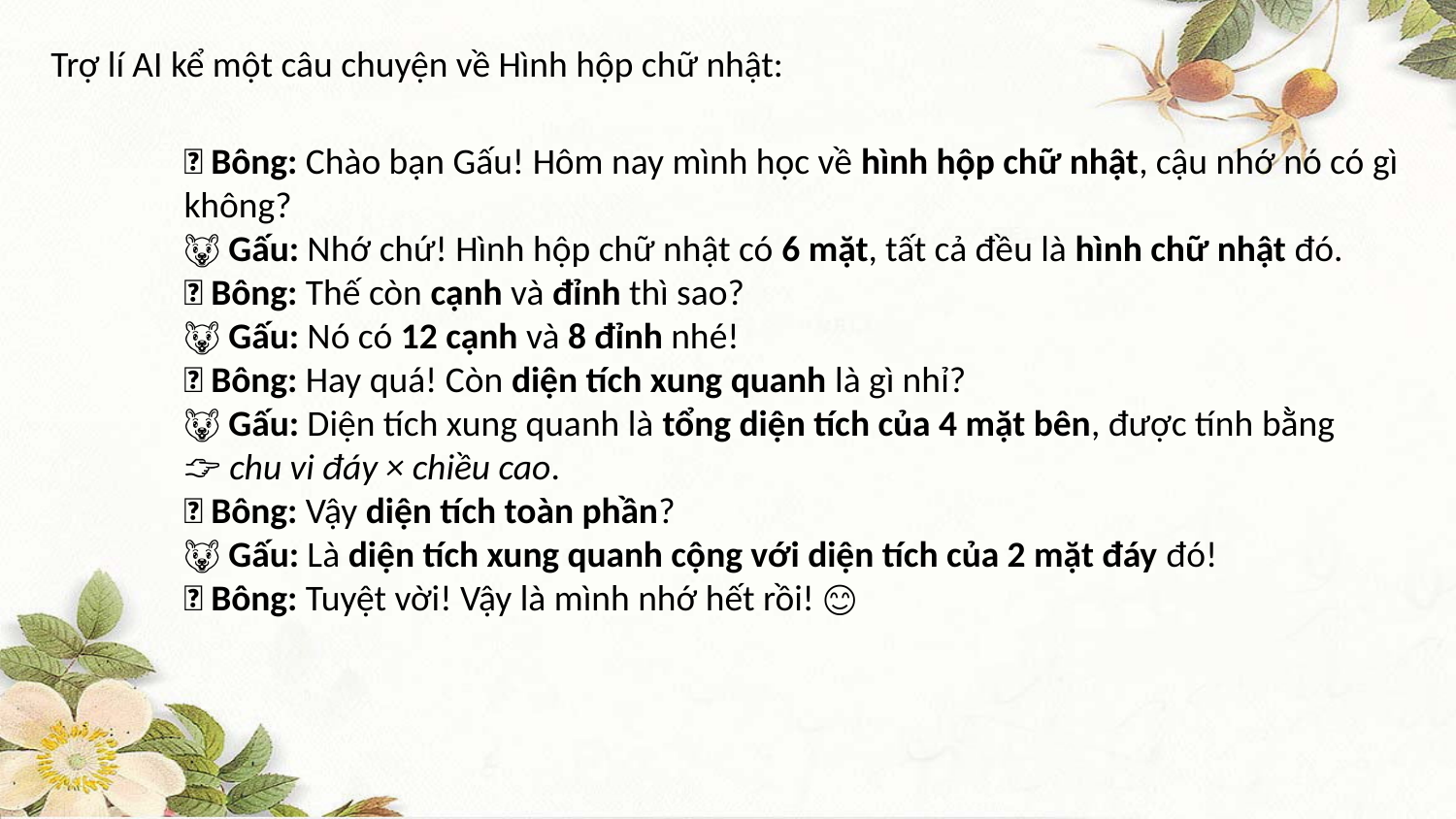

Trợ lí AI kể một câu chuyện về Hình hộp chữ nhật:
🧸 Bông: Chào bạn Gấu! Hôm nay mình học về hình hộp chữ nhật, cậu nhớ nó có gì không?
🐻 Gấu: Nhớ chứ! Hình hộp chữ nhật có 6 mặt, tất cả đều là hình chữ nhật đó.
🧸 Bông: Thế còn cạnh và đỉnh thì sao?
🐻 Gấu: Nó có 12 cạnh và 8 đỉnh nhé!
🧸 Bông: Hay quá! Còn diện tích xung quanh là gì nhỉ?
🐻 Gấu: Diện tích xung quanh là tổng diện tích của 4 mặt bên, được tính bằng
👉 chu vi đáy × chiều cao.
🧸 Bông: Vậy diện tích toàn phần?
🐻 Gấu: Là diện tích xung quanh cộng với diện tích của 2 mặt đáy đó!
🧸 Bông: Tuyệt vời! Vậy là mình nhớ hết rồi! 😊